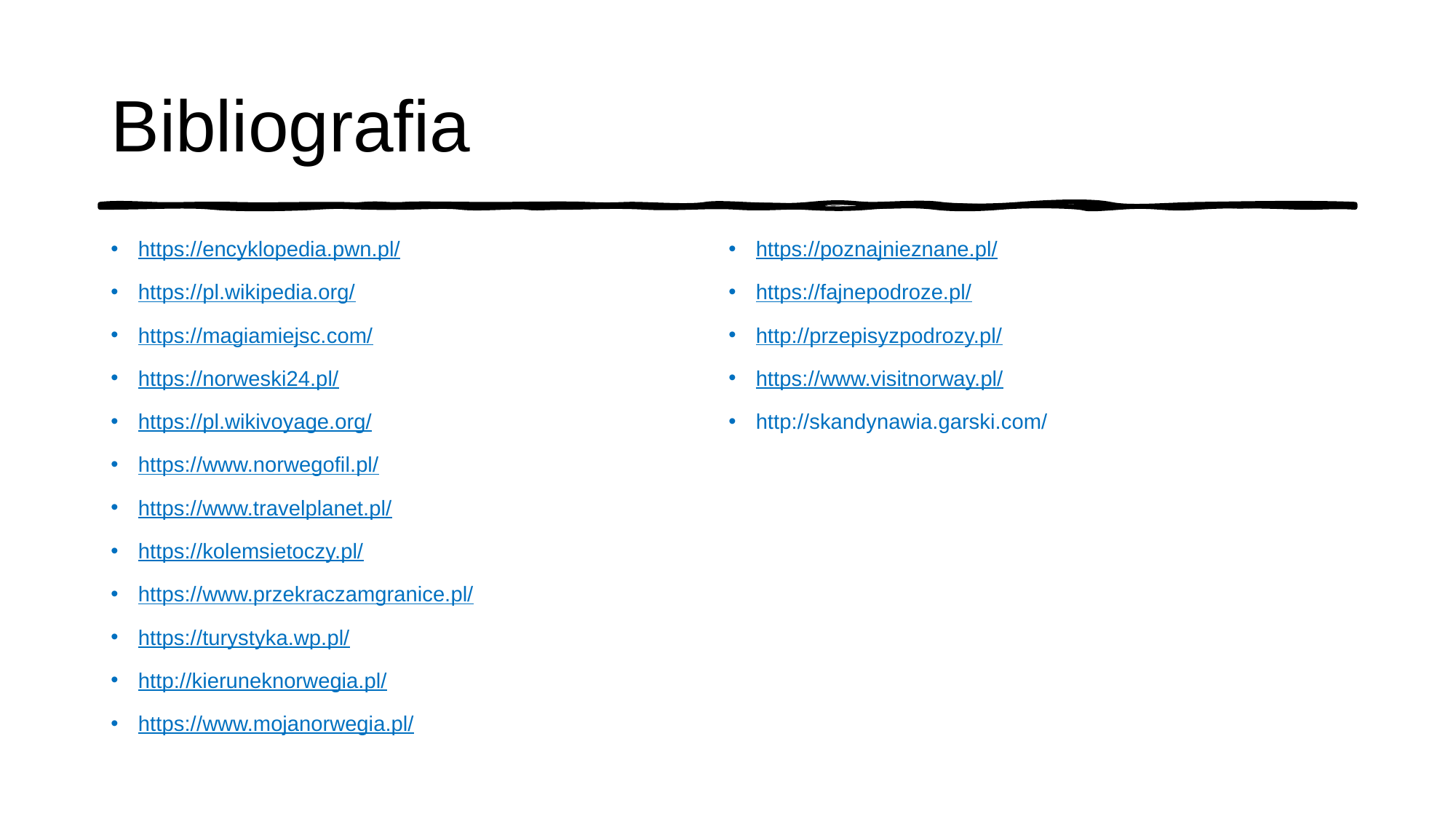

# Bibliografia
https://encyklopedia.pwn.pl/
https://pl.wikipedia.org/
https://magiamiejsc.com/
https://norweski24.pl/
https://pl.wikivoyage.org/
https://www.norwegofil.pl/
https://www.travelplanet.pl/
https://kolemsietoczy.pl/
https://www.przekraczamgranice.pl/
https://turystyka.wp.pl/
http://kieruneknorwegia.pl/
https://www.mojanorwegia.pl/

https://poznajnieznane.pl/
https://fajnepodroze.pl/
http://przepisyzpodrozy.pl/
https://www.visitnorway.pl/
http://skandynawia.garski.com/